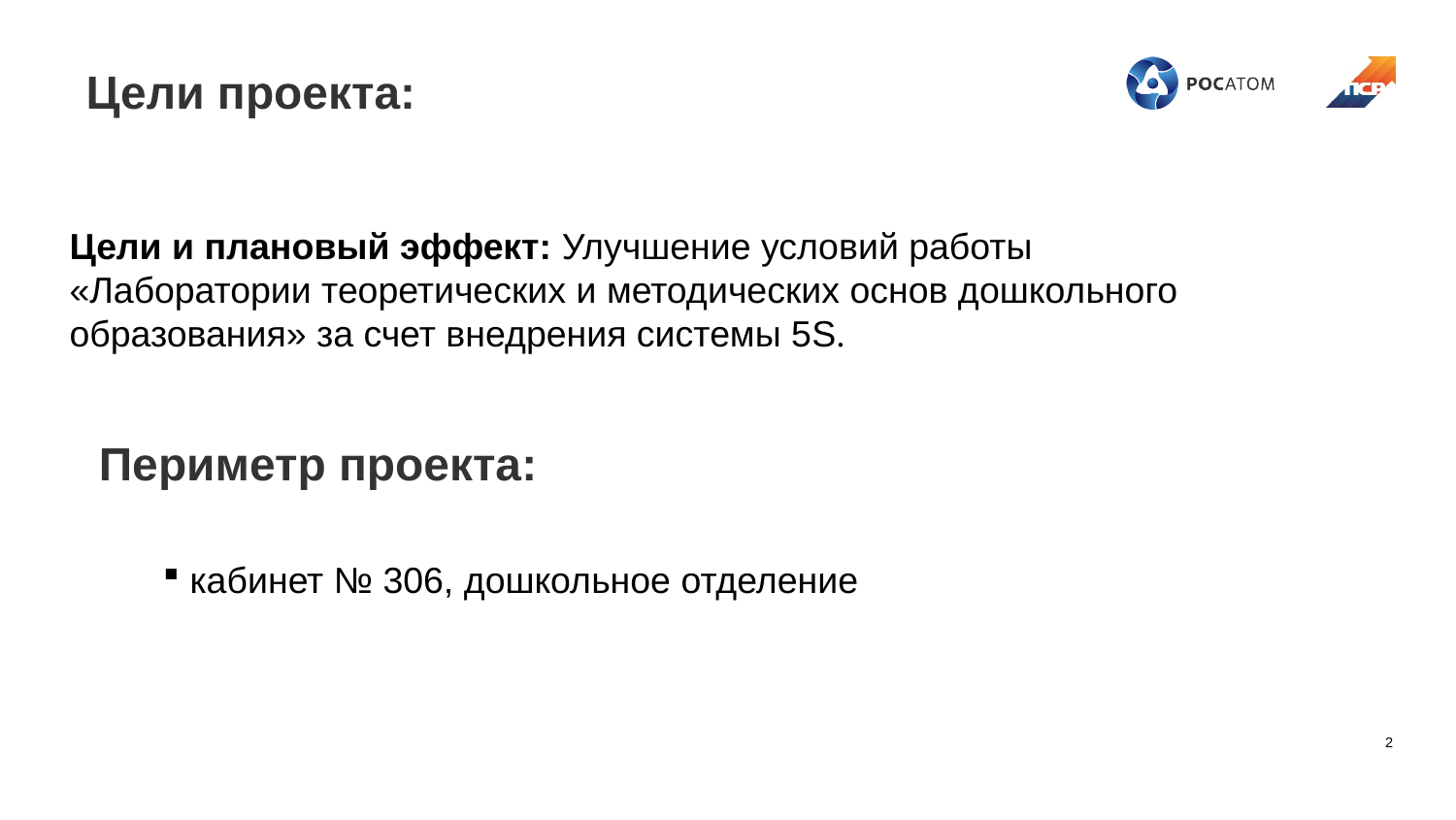

# Цели проекта:
Цели и плановый эффект: Улучшение условий работы «Лаборатории теоретических и методических основ дошкольного образования» за счет внедрения системы 5S.
Периметр проекта:
 кабинет № 306, дошкольное отделение